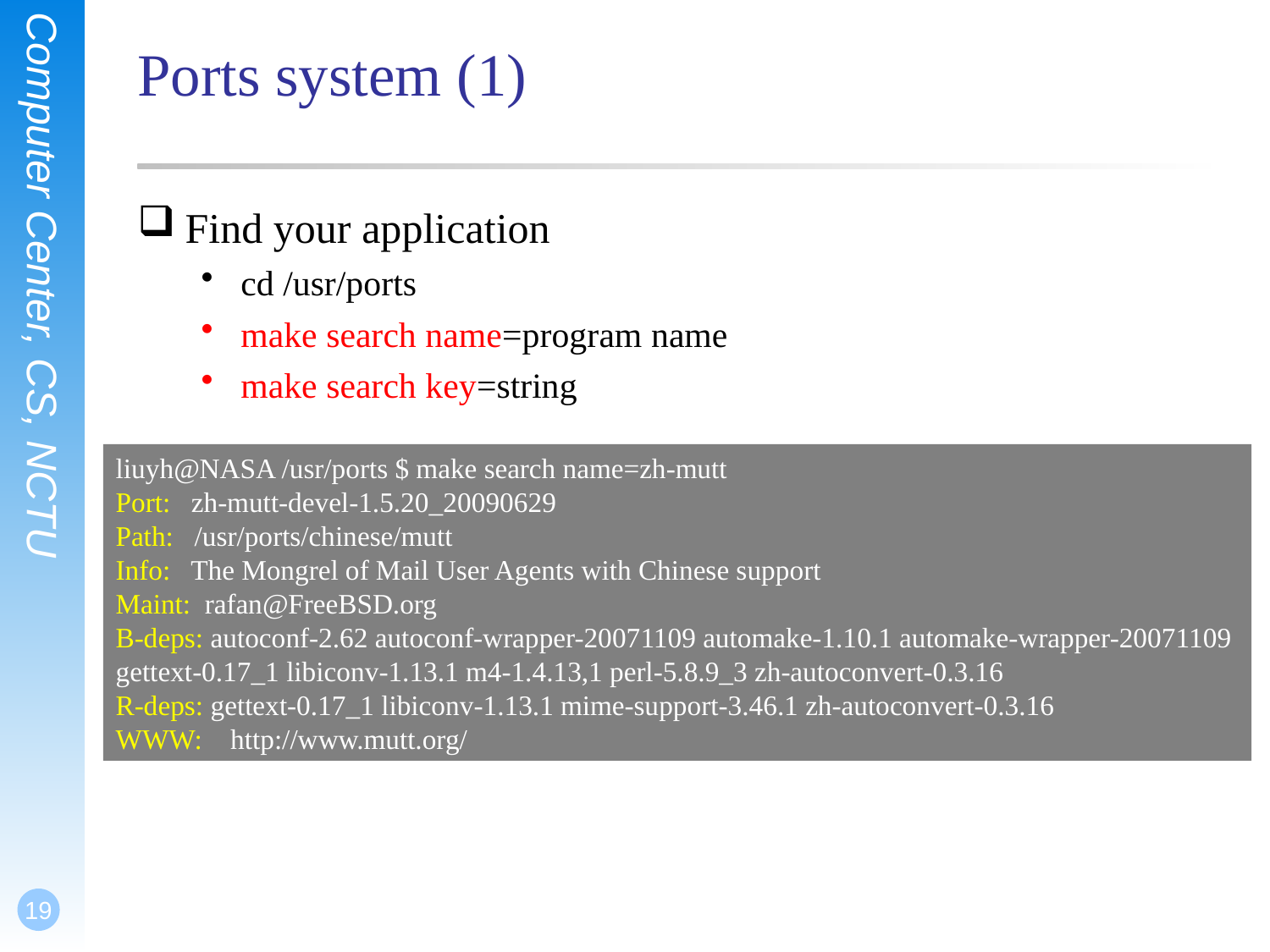

# Ports system (1)
Find your application
cd /usr/ports
make search name=program name
make search key=string

liuyh@NASA /usr/ports $ make search name=zh-mutt
Port:   zh-mutt-devel-1.5.20_20090629
Path:   /usr/ports/chinese/mutt
Info:   The Mongrel of Mail User Agents with Chinese support
Maint:  rafan@FreeBSD.org
B-deps: autoconf-2.62 autoconf-wrapper-20071109 automake-1.10.1 automake-wrapper-20071109 gettext-0.17_1 libiconv-1.13.1 m4-1.4.13,1 perl-5.8.9_3 zh-autoconvert-0.3.16
R-deps: gettext-0.17_1 libiconv-1.13.1 mime-support-3.46.1 zh-autoconvert-0.3.16
WWW:    http://www.mutt.org/